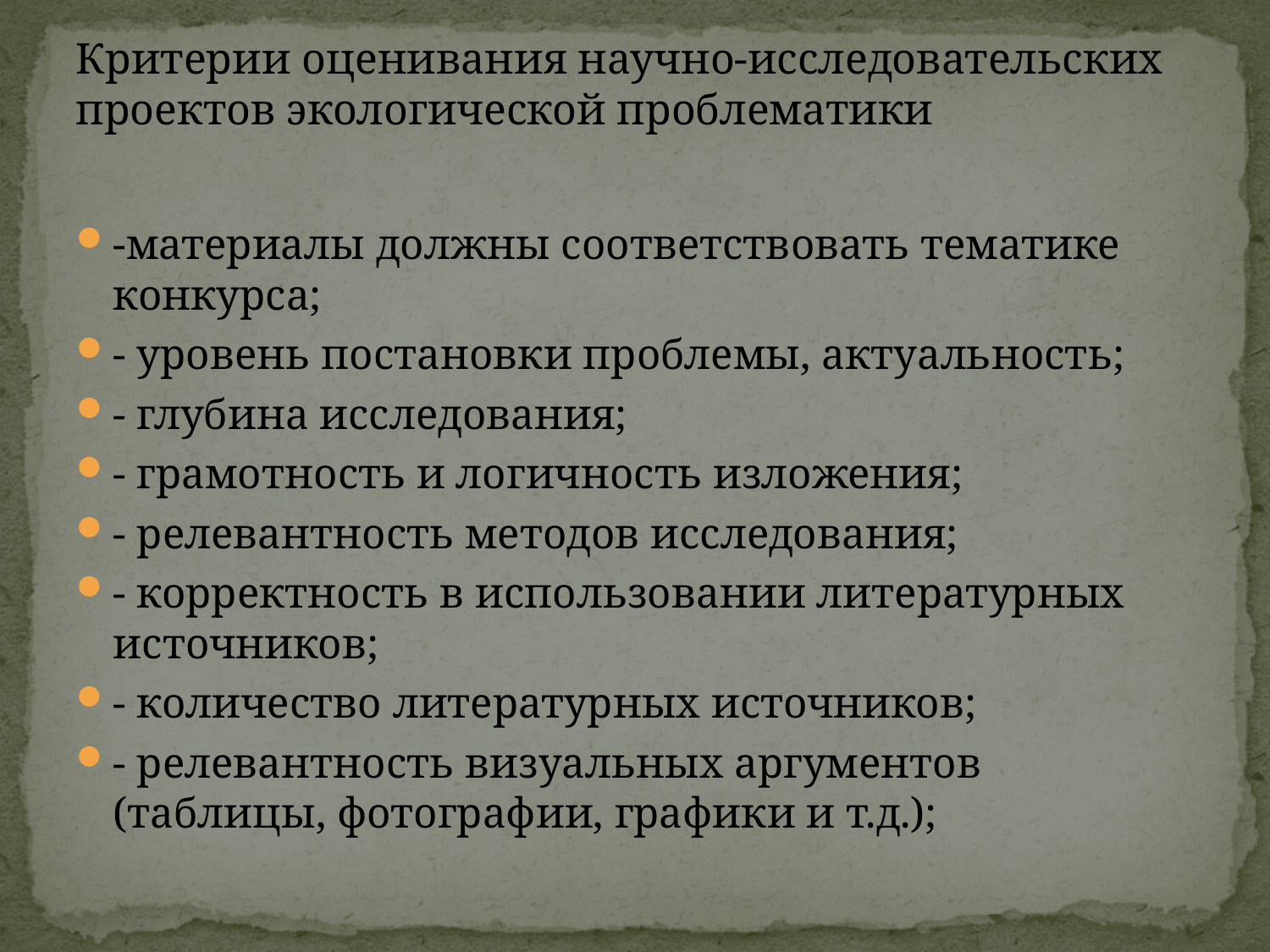

# Критерии оценивания научно-исследовательских проектов экологической проблематики
-материалы должны соответствовать тематике конкурса;
- уровень постановки проблемы, актуальность;
- глубина исследования;
- грамотность и логичность изложения;
- релевантность методов исследования;
- корректность в использовании литературных источников;
- количество литературных источников;
- релевантность визуальных аргументов (таблицы, фотографии, графики и т.д.);